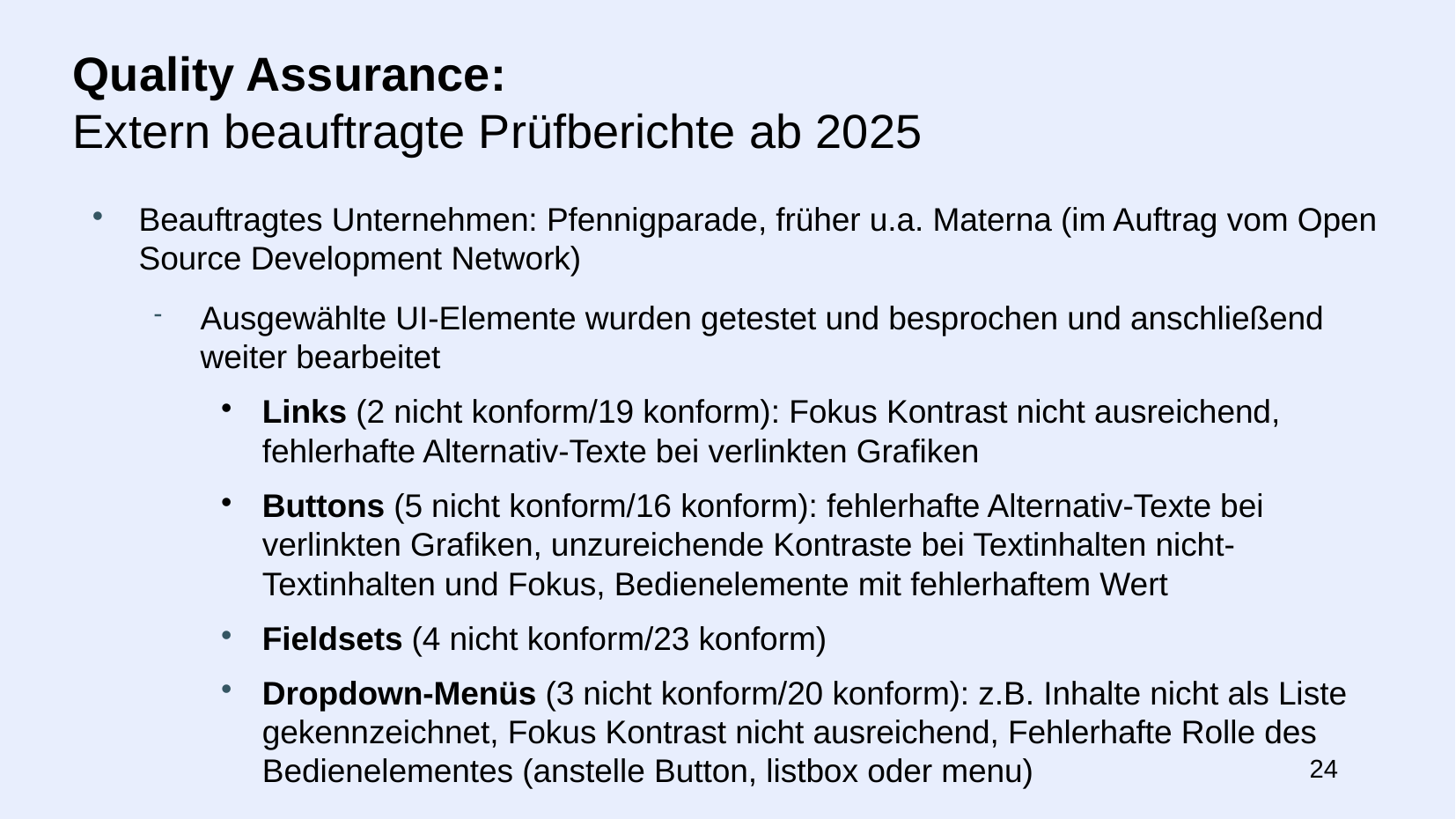

# Quality Assurance: Extern beauftragte Prüfberichte ab 2025
Beauftragtes Unternehmen: Pfennigparade, früher u.a. Materna (im Auftrag vom Open Source Development Network)
Ausgewählte UI-Elemente wurden getestet und besprochen und anschließend weiter bearbeitet
Links (2 nicht konform/19 konform): Fokus Kontrast nicht ausreichend, fehlerhafte Alternativ-Texte bei verlinkten Grafiken
Buttons (5 nicht konform/16 konform): fehlerhafte Alternativ-Texte bei verlinkten Grafiken, unzureichende Kontraste bei Textinhalten nicht-Textinhalten und Fokus, Bedienelemente mit fehlerhaftem Wert
Fieldsets (4 nicht konform/23 konform)
Dropdown-Menüs (3 nicht konform/20 konform): z.B. Inhalte nicht als Liste gekennzeichnet, Fokus Kontrast nicht ausreichend, Fehlerhafte Rolle des Bedienelementes (anstelle Button, listbox oder menu)